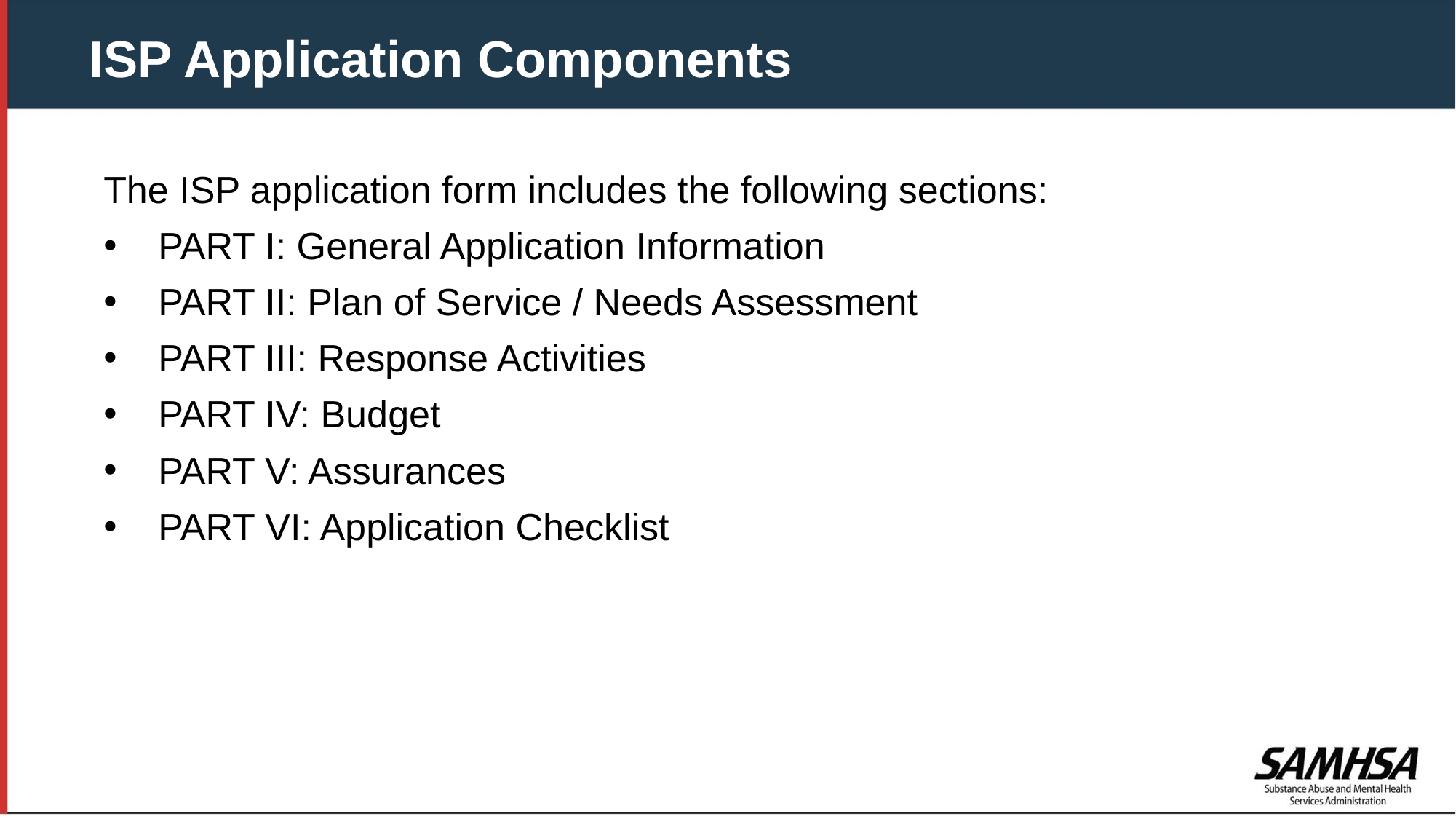

ISP Application Components
The ISP application form includes the following sections:
PART I: General Application Information
PART II: Plan of Service / Needs Assessment
PART III: Response Activities
PART IV: Budget
PART V: Assurances
PART VI: Application Checklist